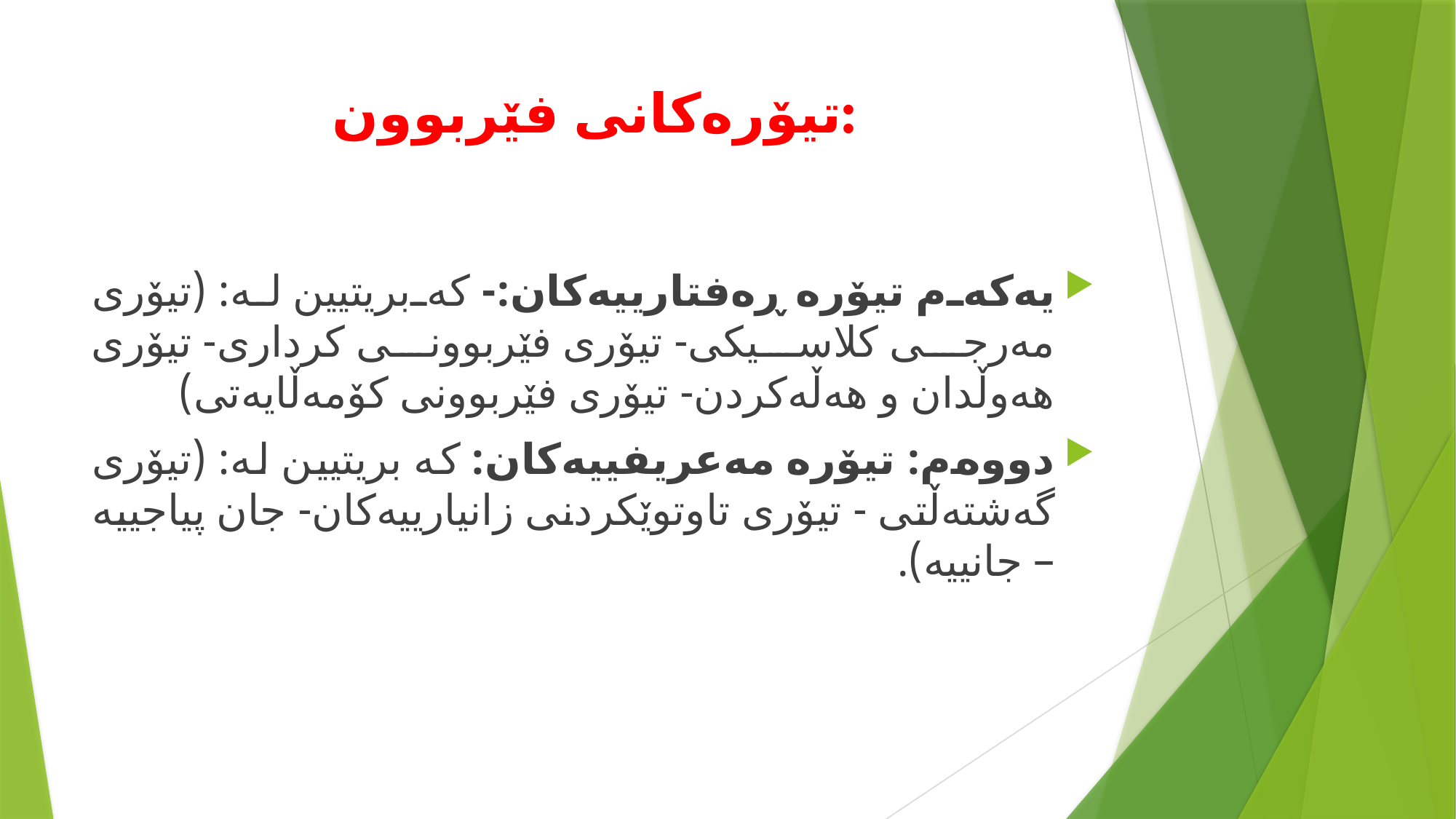

# تیۆرەکانی فێربوون:
یەکەم تیۆرە ڕەفتارییەکان:- کەبریتیین لە: (تیۆری مەرجی کلاسیکی- تیۆری فێربوونی کرداری- تیۆری هەوڵدان و هەڵەکردن- تیۆری فێربوونی کۆمەڵایەتی)
دووەم: تیۆرە مەعریفییەکان: کە بریتیین لە: (تیۆری گەشتەڵتی - تیۆری تاوتوێکردنی زانیارییەکان- جان پیاجییه – جانییه).